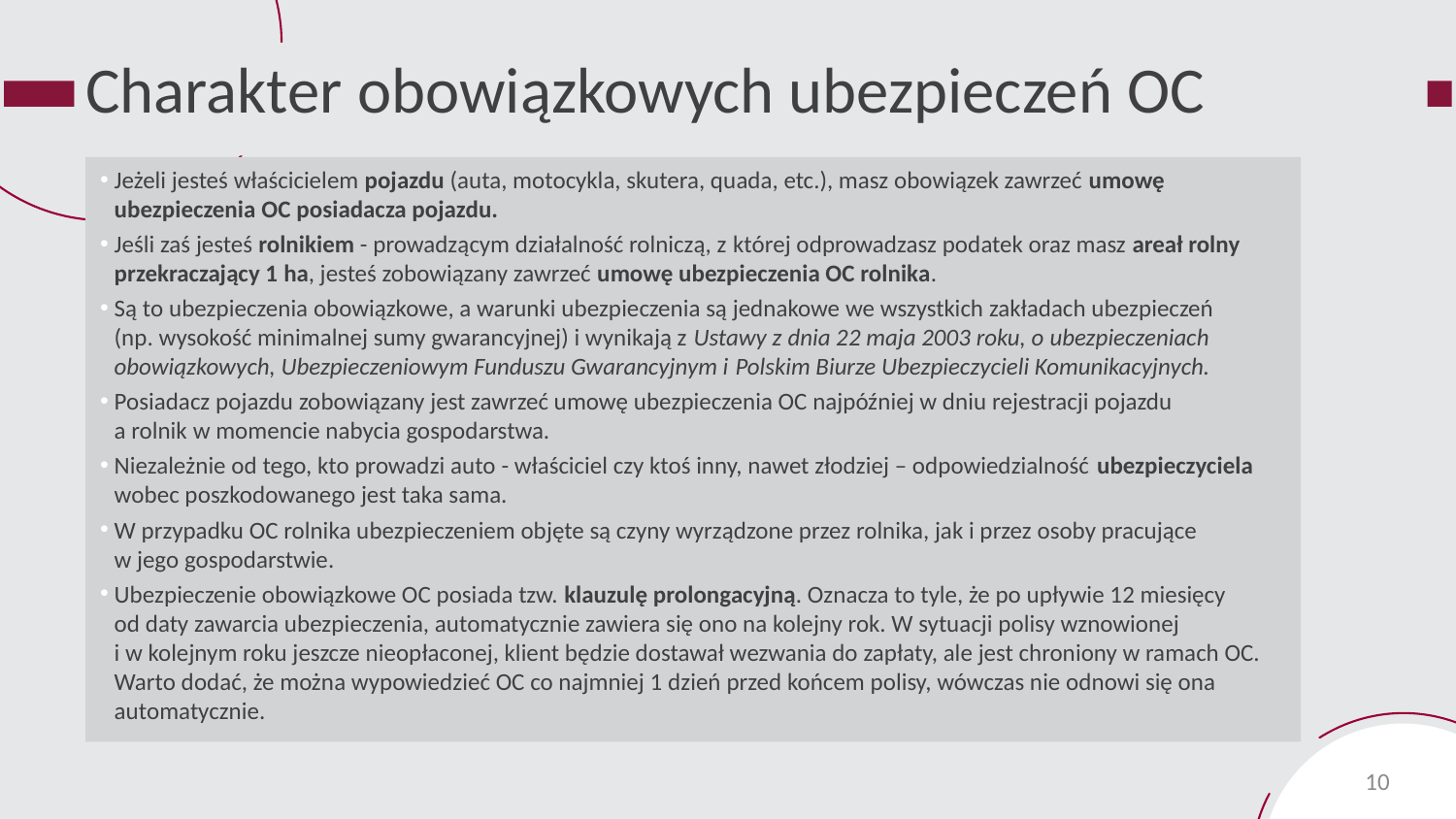

Charakter obowiązkowych ubezpieczeń OC
# Charakter obowiązkowych ubezpieczeń OC
Jeżeli jesteś właścicielem pojazdu (auta, motocykla, skutera, quada, etc.), masz obowiązek zawrzeć umowę ubezpieczenia OC posiadacza pojazdu.
Jeśli zaś jesteś rolnikiem - prowadzącym działalność rolniczą, z której odprowadzasz podatek oraz masz areał rolny przekraczający 1 ha, jesteś zobowiązany zawrzeć umowę ubezpieczenia OC rolnika.
Są to ubezpieczenia obowiązkowe, a warunki ubezpieczenia są jednakowe we wszystkich zakładach ubezpieczeń
(np. wysokość minimalnej sumy gwarancyjnej) i wynikają z Ustawy z dnia 22 maja 2003 roku, o ubezpieczeniach obowiązkowych, Ubezpieczeniowym Funduszu Gwarancyjnym i Polskim Biurze Ubezpieczycieli Komunikacyjnych.
Posiadacz pojazdu zobowiązany jest zawrzeć umowę ubezpieczenia OC najpóźniej w dniu rejestracji pojazdu
a rolnik w momencie nabycia gospodarstwa.
Niezależnie od tego, kto prowadzi auto - właściciel czy ktoś inny, nawet złodziej – odpowiedzialność ubezpieczyciela wobec poszkodowanego jest taka sama.
W przypadku OC rolnika ubezpieczeniem objęte są czyny wyrządzone przez rolnika, jak i przez osoby pracujące
w jego gospodarstwie.
Ubezpieczenie obowiązkowe OC posiada tzw. klauzulę prolongacyjną. Oznacza to tyle, że po upływie 12 miesięcy
od daty zawarcia ubezpieczenia, automatycznie zawiera się ono na kolejny rok. W sytuacji polisy wznowionej
i w kolejnym roku jeszcze nieopłaconej, klient będzie dostawał wezwania do zapłaty, ale jest chroniony w ramach OC. Warto dodać, że można wypowiedzieć OC co najmniej 1 dzień przed końcem polisy, wówczas nie odnowi się ona automatycznie.
10